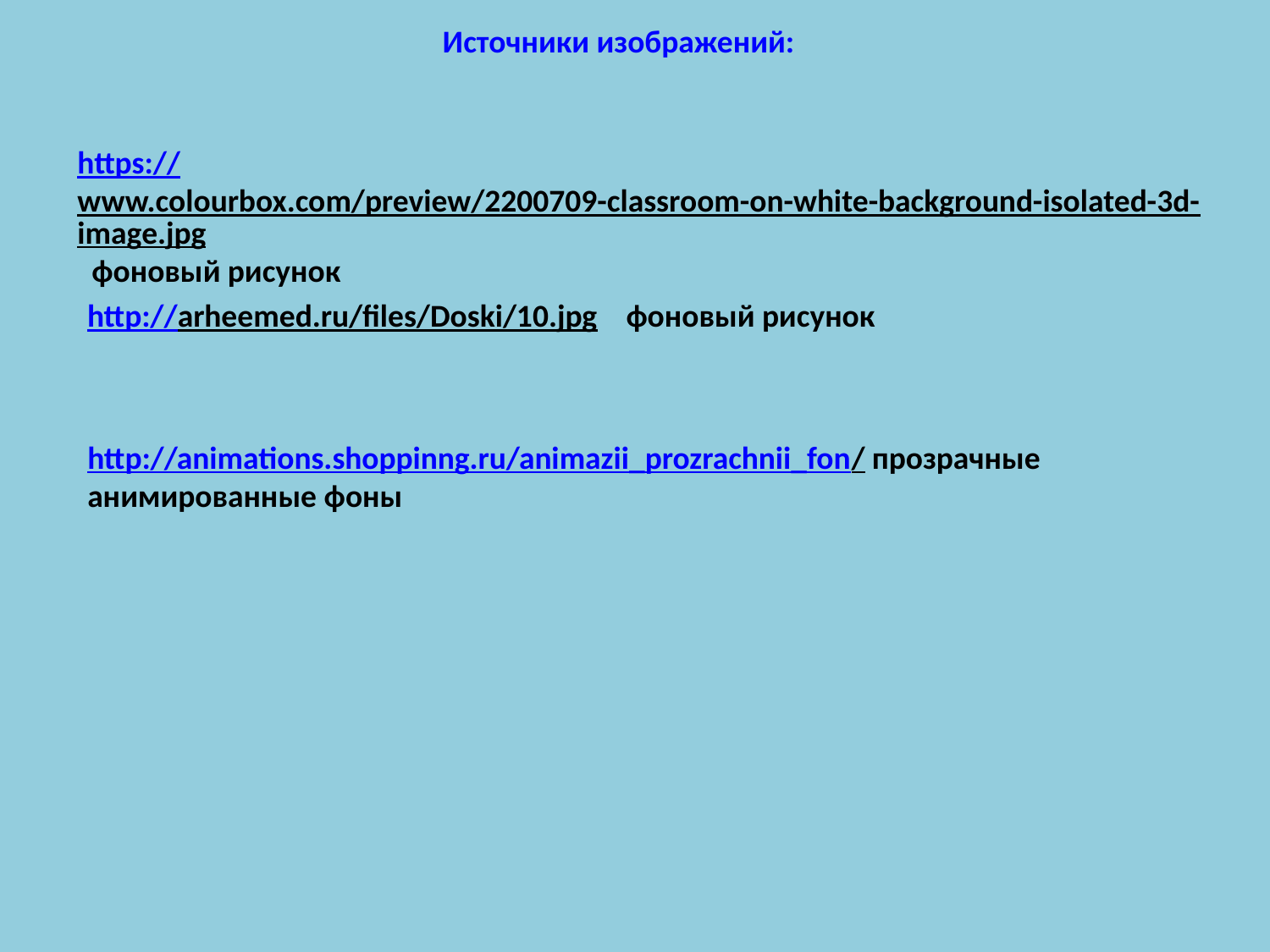

Источники изображений:
https://www.colourbox.com/preview/2200709-classroom-on-white-background-isolated-3d-image.jpg  фоновый рисунок
http://arheemed.ru/files/Doski/10.jpg    фоновый рисунок

http://animations.shoppinng.ru/animazii_prozrachnii_fon/ прозрачные анимированные фоны